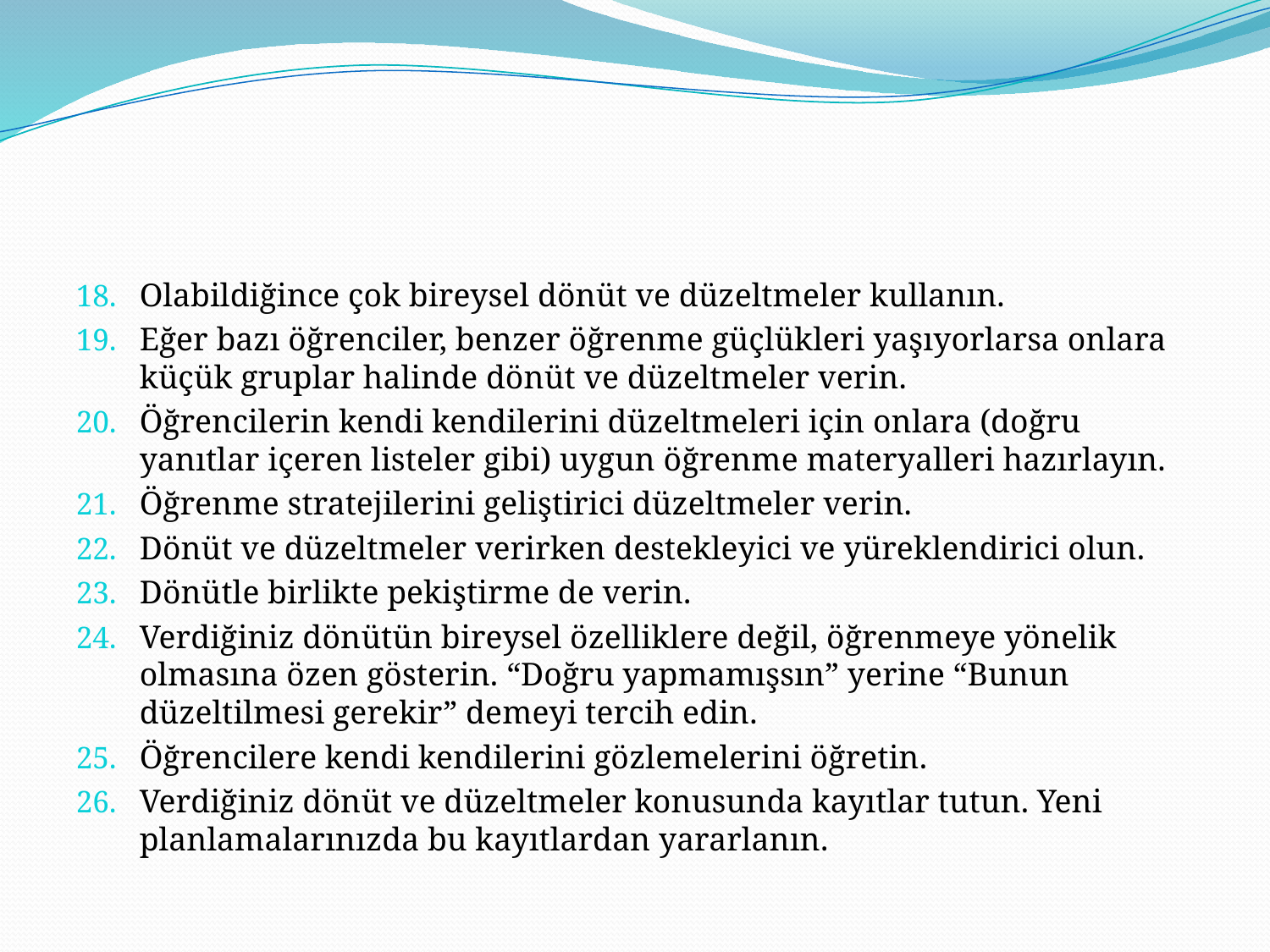

Olabildiğince çok bireysel dönüt ve düzeltmeler kullanın.
Eğer bazı öğrenciler, benzer öğrenme güçlükleri yaşıyorlarsa onlara küçük gruplar halinde dönüt ve düzeltmeler verin.
Öğrencilerin kendi kendilerini düzeltmeleri için onlara (doğru yanıtlar içeren listeler gibi) uygun öğrenme materyalleri hazırlayın.
Öğrenme stratejilerini geliştirici düzeltmeler verin.
Dönüt ve düzeltmeler verirken destekleyici ve yüreklendirici olun.
Dönütle birlikte pekiştirme de verin.
Verdiğiniz dönütün bireysel özelliklere değil, öğrenmeye yönelik olmasına özen gösterin. “Doğru yapmamışsın” yerine “Bunun düzeltilmesi gerekir” demeyi tercih edin.
Öğrencilere kendi kendilerini gözlemelerini öğretin.
Verdiğiniz dönüt ve düzeltmeler konusunda kayıtlar tutun. Yeni planlamalarınızda bu kayıtlardan yararlanın.